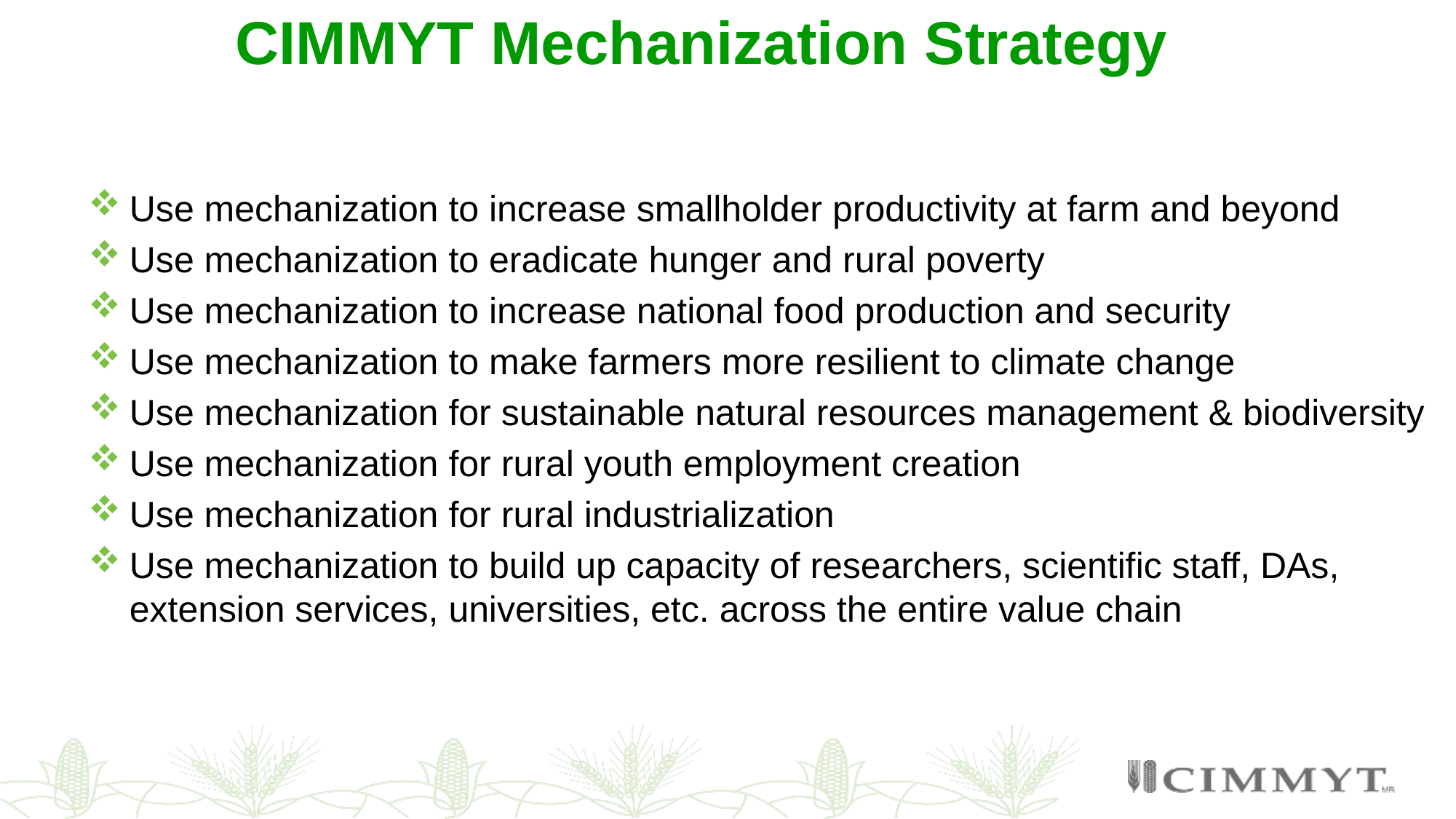

CIMMYT Mechanization Strategy
Use mechanization to increase smallholder productivity at farm and beyond
Use mechanization to eradicate hunger and rural poverty
Use mechanization to increase national food production and security
Use mechanization to make farmers more resilient to climate change
Use mechanization for sustainable natural resources management & biodiversity
Use mechanization for rural youth employment creation
Use mechanization for rural industrialization
Use mechanization to build up capacity of researchers, scientific staff, DAs, extension services, universities, etc. across the entire value chain